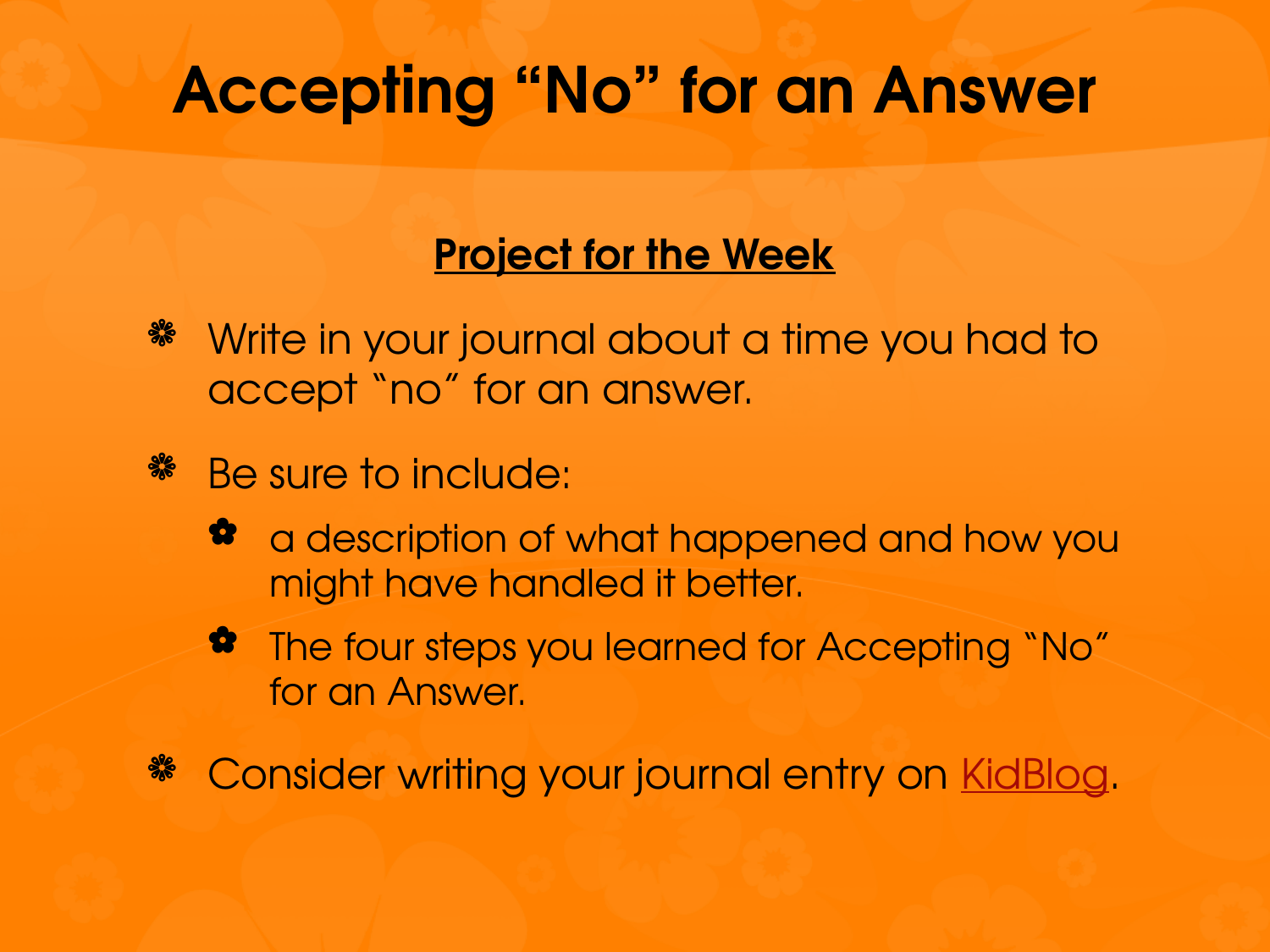

# Accepting “No” for an Answer
Project for the Week
Write in your journal about a time you had to accept “no” for an answer.
Be sure to include:
a description of what happened and how you might have handled it better.
The four steps you learned for Accepting “No” for an Answer.
Consider writing your journal entry on KidBlog.